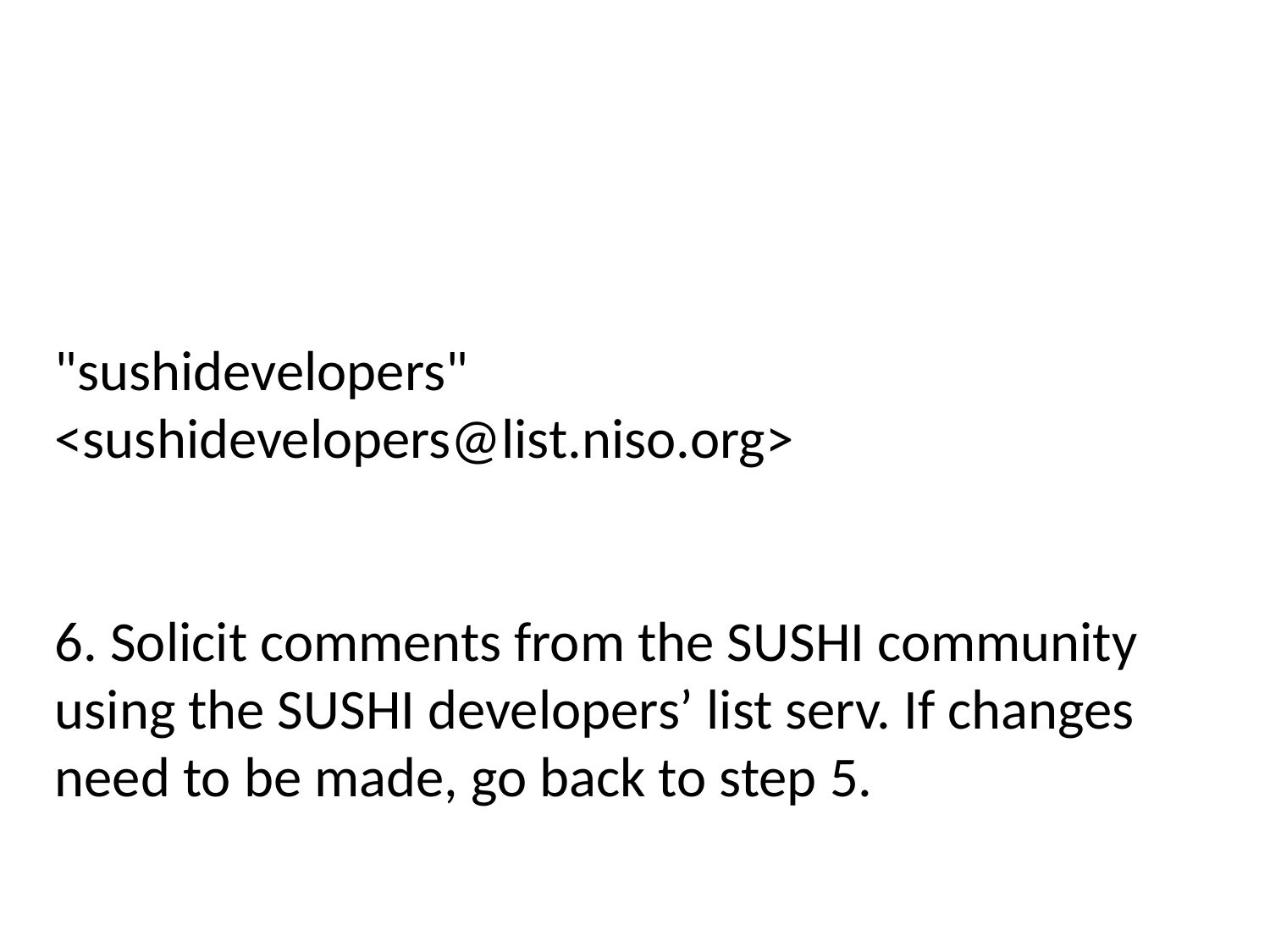

"sushidevelopers" <sushidevelopers@list.niso.org>

6. Solicit comments from the SUSHI community using the SUSHI developers’ list serv. If changes need to be made, go back to step 5.